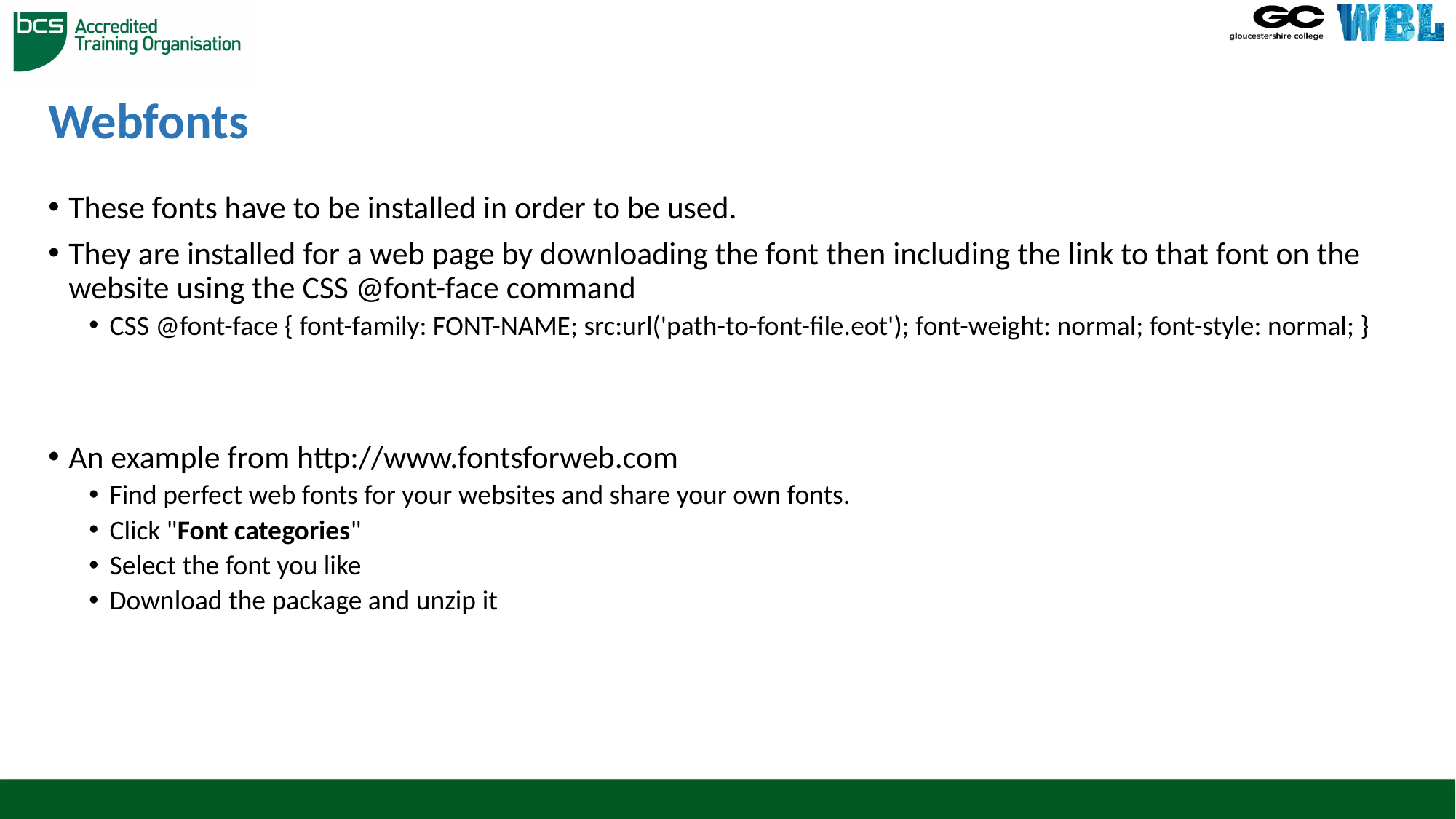

# Webfonts
These fonts have to be installed in order to be used.
They are installed for a web page by downloading the font then including the link to that font on the website using the CSS @font-face command
CSS @font-face { font-family: FONT-NAME; src:url('path-to-font-file.eot'); font-weight: normal; font-style: normal; }
An example from http://www.fontsforweb.com
Find perfect web fonts for your websites and share your own fonts.
Click "Font categories"
Select the font you like
Download the package and unzip it